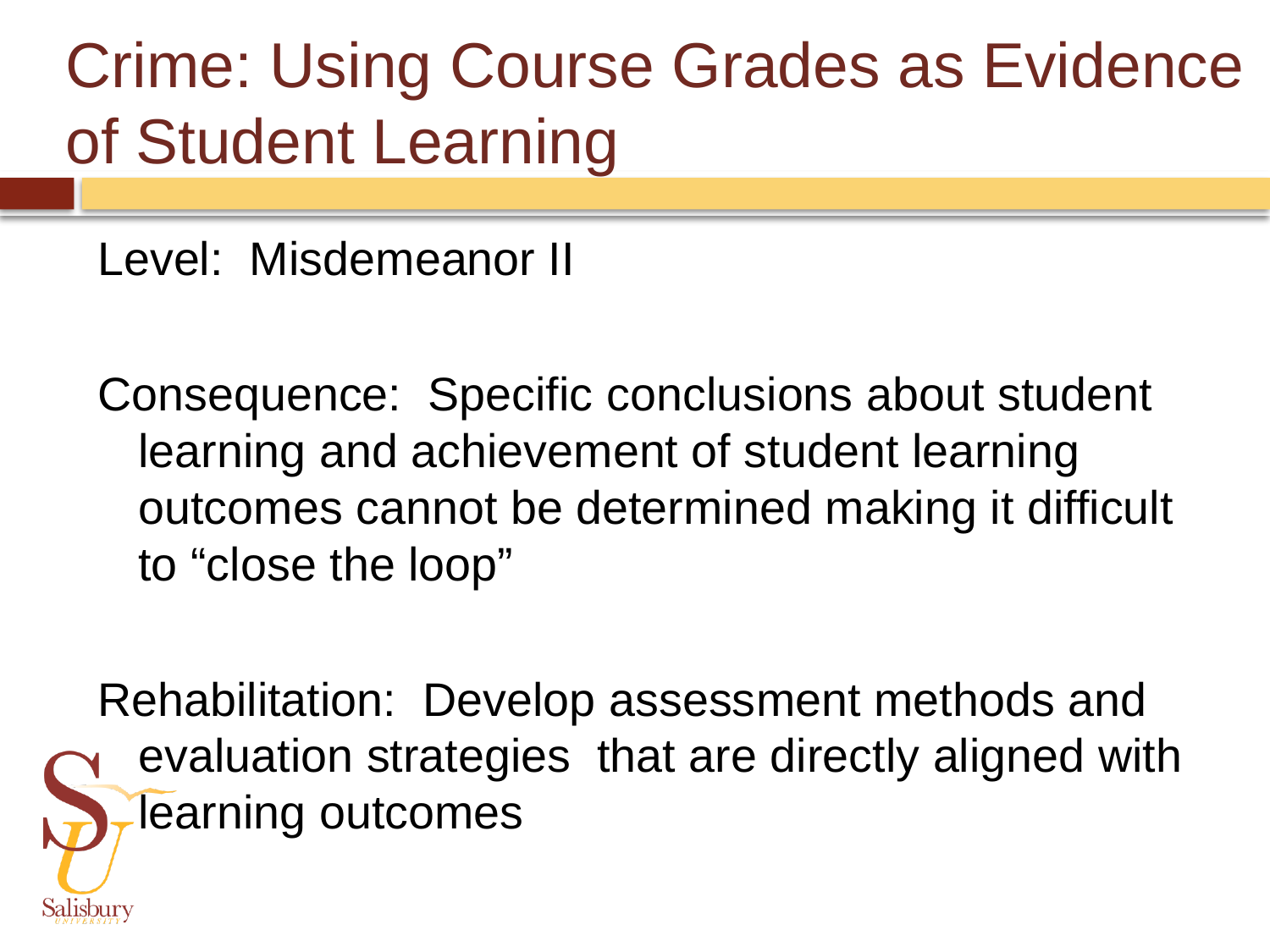

# Crime: Using Course Grades as Evidence of Student Learning
Level:  Misdemeanor II

Consequence:  Specific conclusions about student learning and achievement of student learning outcomes cannot be determined making it difficult to “close the loop”

Rehabilitation:  Develop assessment methods and evaluation strategies  that are directly aligned with learning outcomes